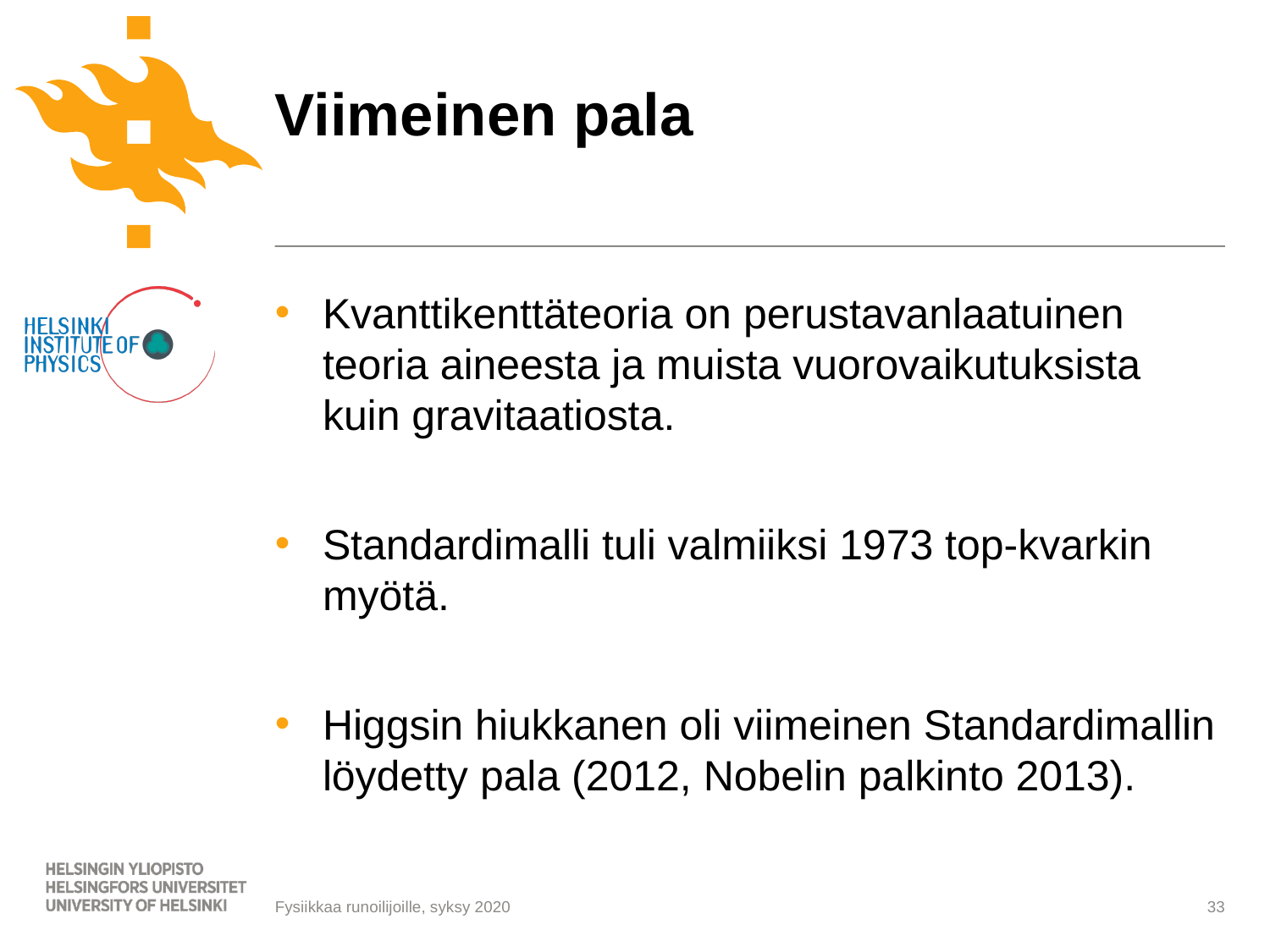

# Viimeinen pala

Kvanttikenttäteoria on perustavanlaatuinen teoria aineesta ja muista vuorovaikutuksista kuin gravitaatiosta.

Standardimalli tuli valmiiksi 1973 top-kvarkin myötä.

Higgsin hiukkanen oli viimeinen Standardimallin löydetty pala (2012, Nobelin palkinto 2013).
33
Fysiikkaa runoilijoille, syksy 2020